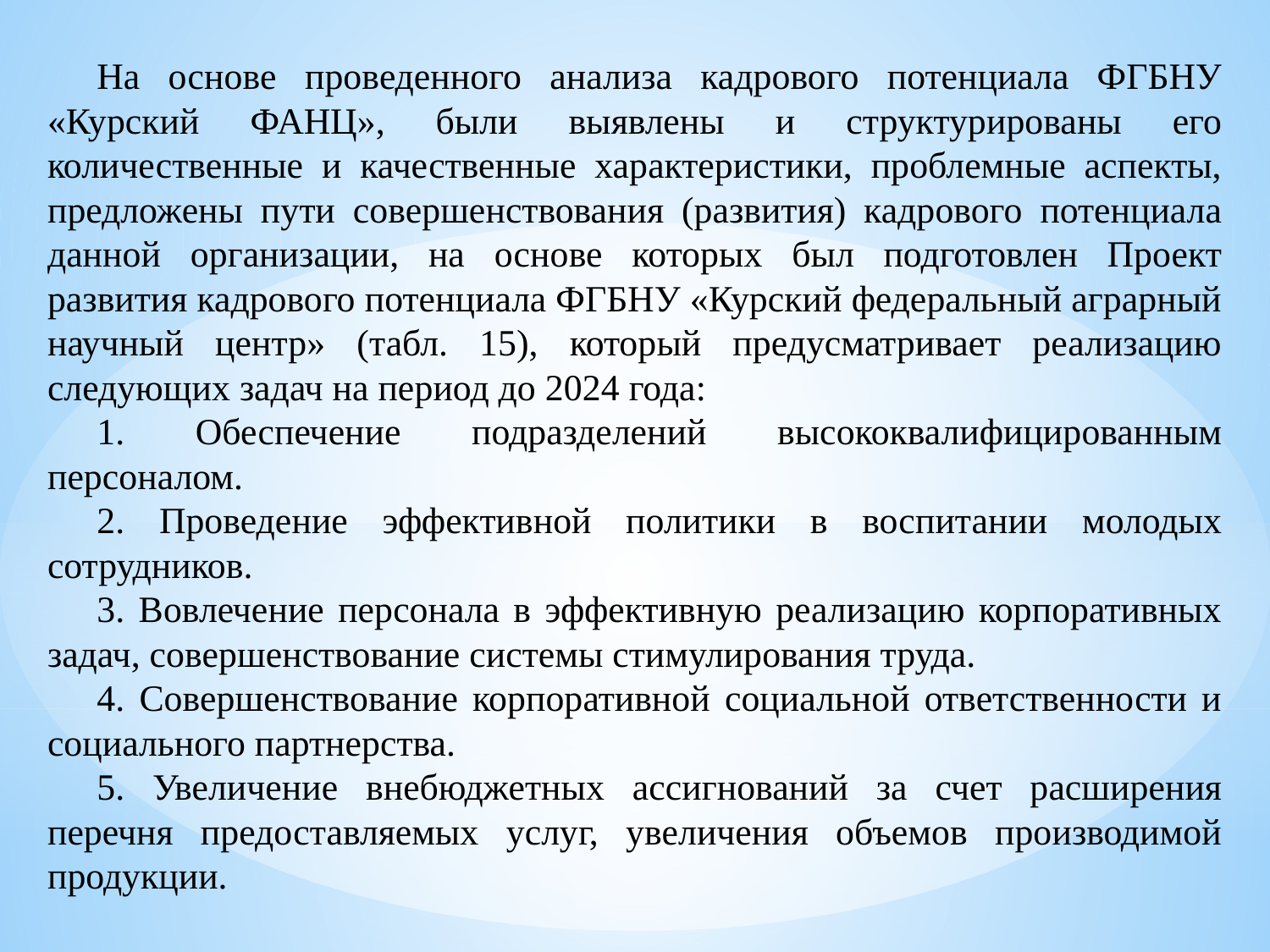

На основе проведенного анализа кадрового потенциала ФГБНУ «Курский ФАНЦ», были выявлены и структурированы его количественные и качественные характеристики, проблемные аспекты, предложены пути совершенствования (развития) кадрового потенциала данной организации, на основе которых был подготовлен Проект развития кадрового потенциала ФГБНУ «Курский федеральный аграрный научный центр» (табл. 15), который предусматривает реализацию следующих задач на период до 2024 года:
1. Обеспечение подразделений высококвалифицированным персоналом.
2. Проведение эффективной политики в воспитании молодых сотрудников.
3. Вовлечение персонала в эффективную реализацию корпоративных задач, совершенствование системы стимулирования труда.
4. Совершенствование корпоративной социальной ответственности и социального партнерства.
5. Увеличение внебюджетных ассигнований за счет расширения перечня предоставляемых услуг, увеличения объемов производимой продукции.